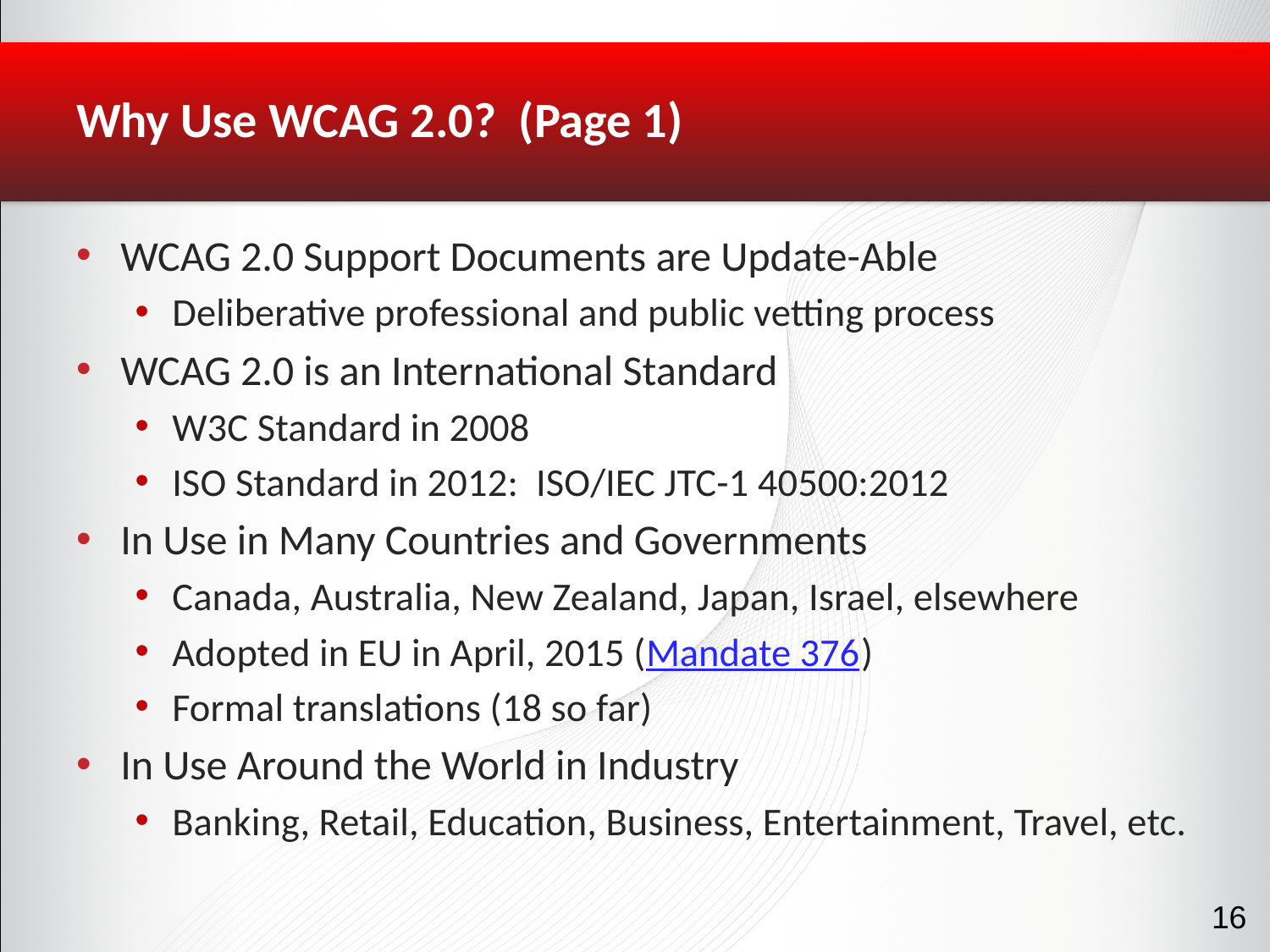

# Why Use WCAG 2.0?  (Page 1)
WCAG 2.0 Support Documents are Update-Able
Deliberative professional and public vetting process
WCAG 2.0 is an International Standard
W3C Standard in 2008
ISO Standard in 2012:  ISO/IEC JTC-1 40500:2012
In Use in Many Countries and Governments
Canada, Australia, New Zealand, Japan, Israel, elsewhere
Adopted in EU in April, 2015 (Mandate 376)
Formal translations (18 so far)
In Use Around the World in Industry
Banking, Retail, Education, Business, Entertainment, Travel, etc.
16